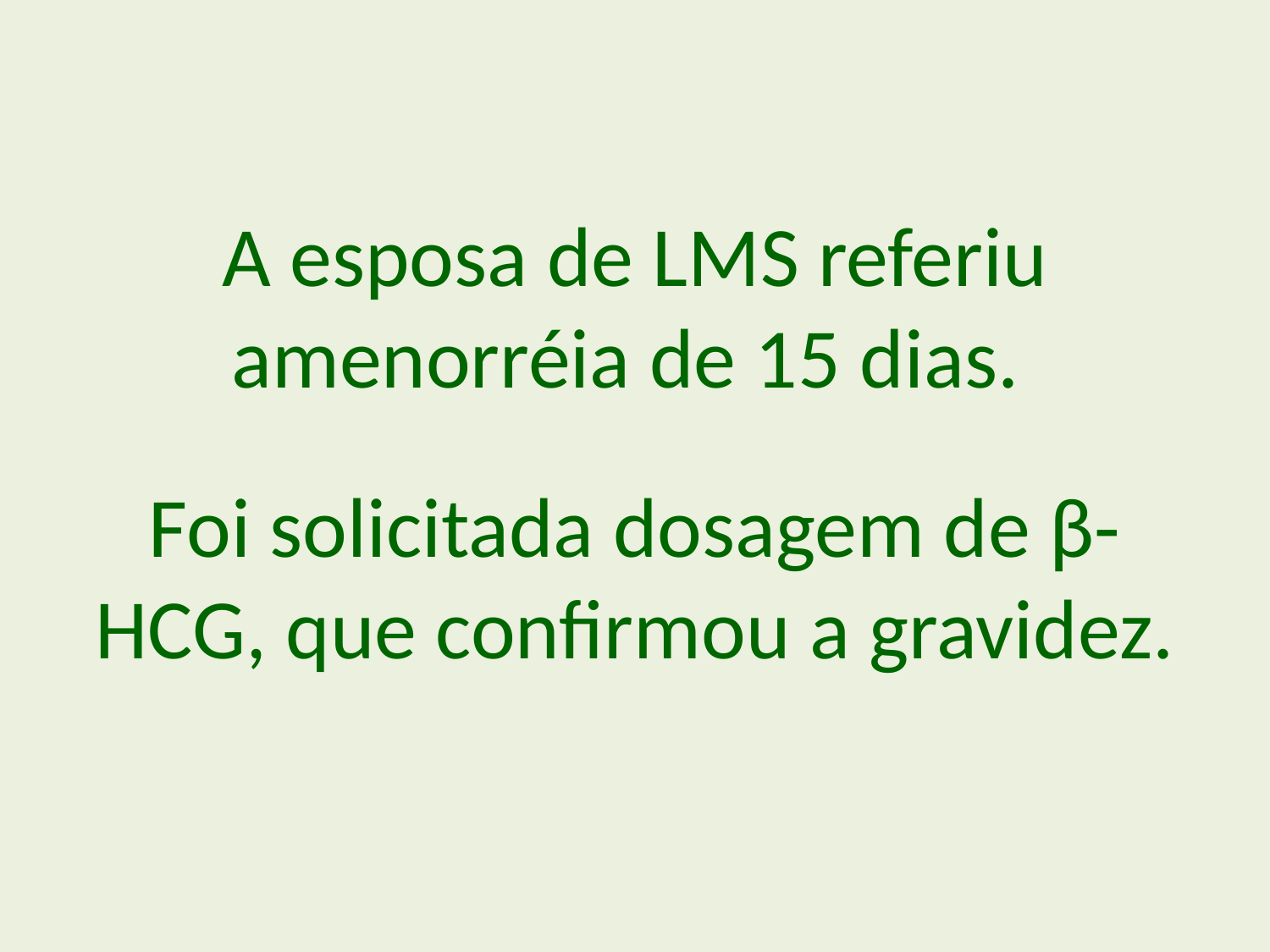

A esposa de LMS referiu amenorréia de 15 dias.

Foi solicitada dosagem de β-HCG, que confirmou a gravidez.